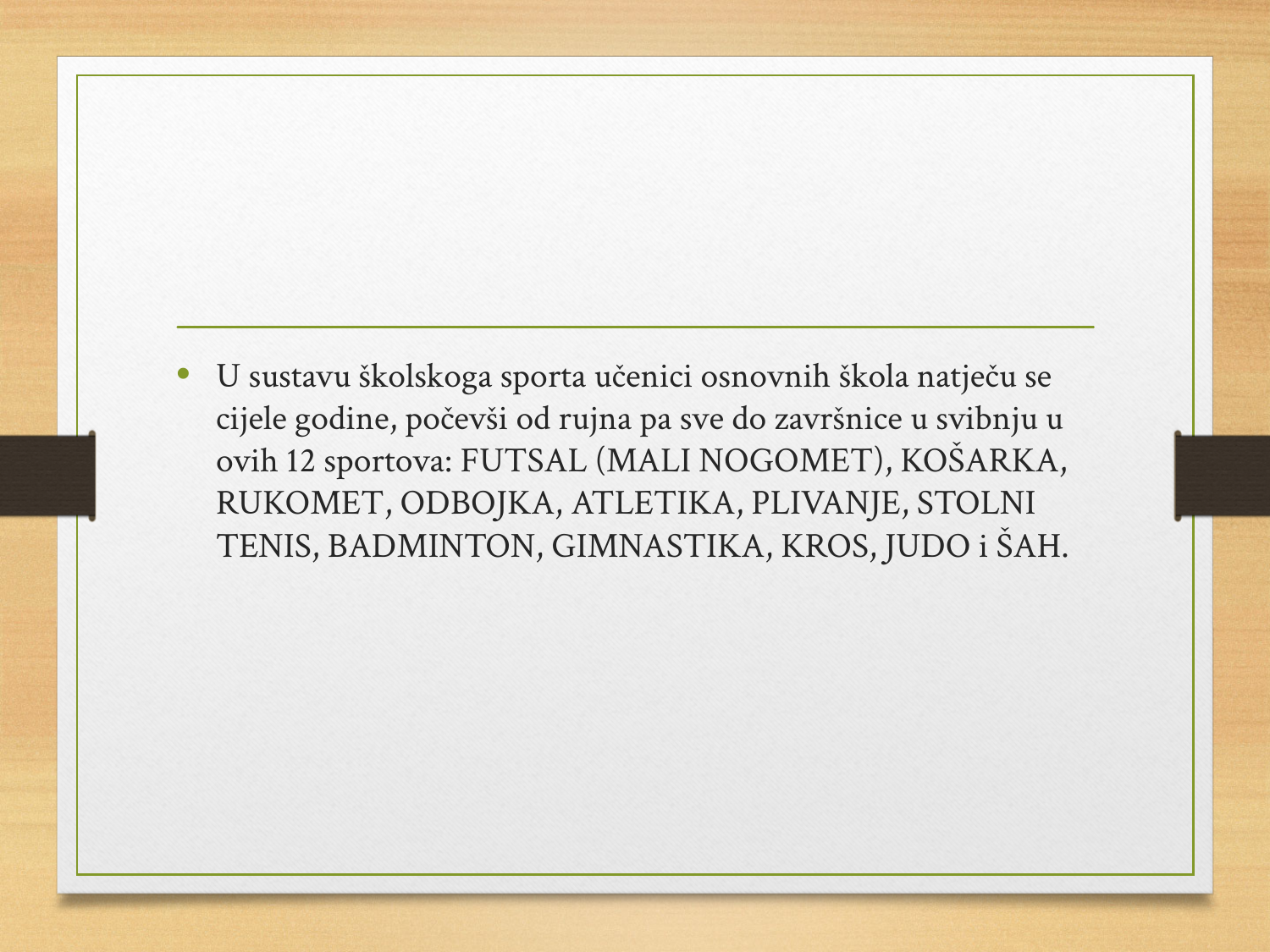

U sustavu školskoga sporta učenici osnovnih škola natječu se cijele godine, počevši od rujna pa sve do završnice u svibnju u ovih 12 sportova: FUTSAL (MALI NOGOMET), KOŠARKA, RUKOMET, ODBOJKA, ATLETIKA, PLIVANJE, STOLNI TENIS, BADMINTON, GIMNASTIKA, KROS, JUDO i ŠAH.